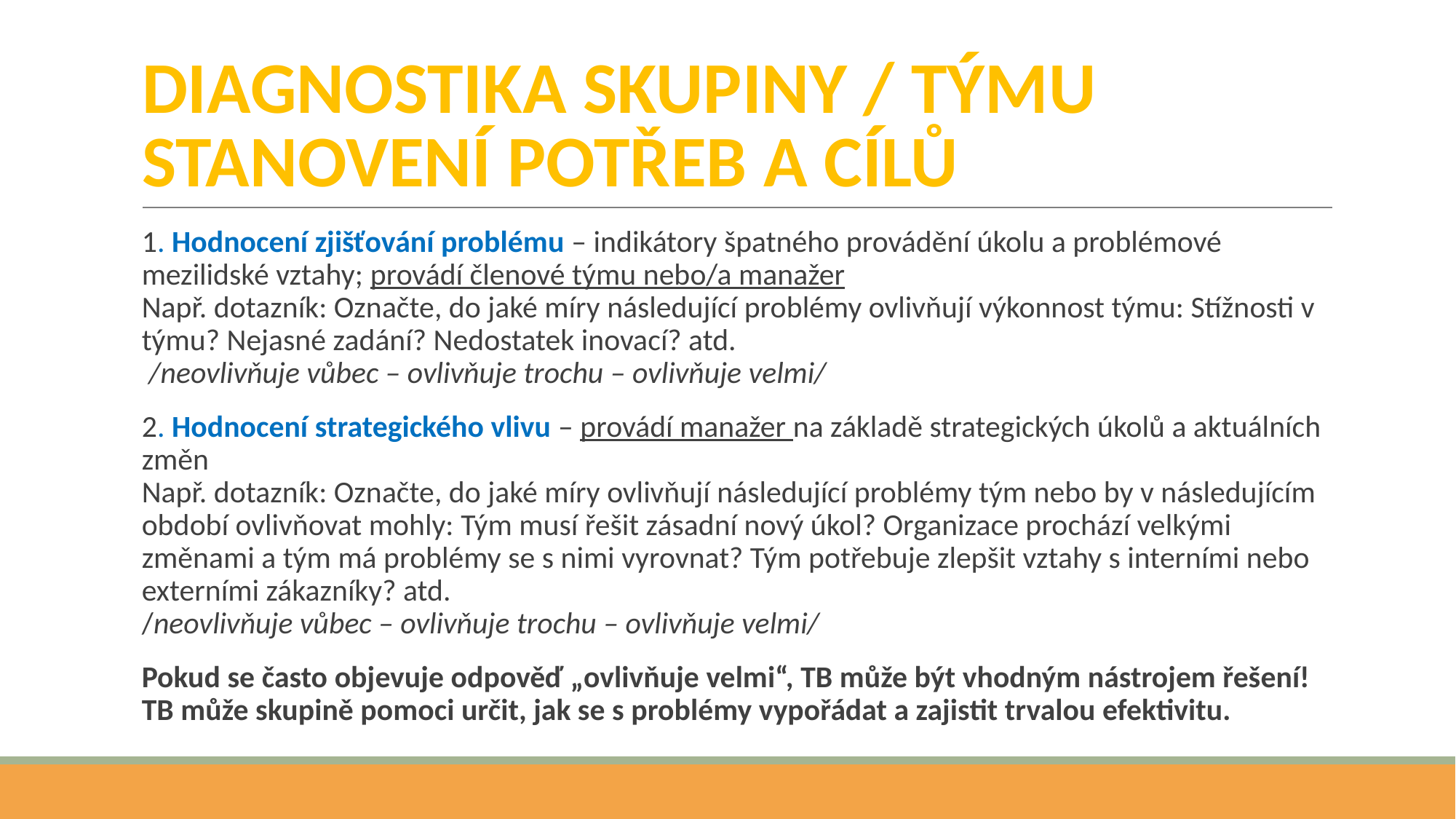

# DIAGNOSTIKA SKUPINY / TÝMU STANOVENÍ POTŘEB A CÍLŮ
1. Hodnocení zjišťování problému – indikátory špatného provádění úkolu a problémové mezilidské vztahy; provádí členové týmu nebo/a manažer
Např. dotazník: Označte, do jaké míry následující problémy ovlivňují výkonnost týmu: Stížnosti v týmu? Nejasné zadání? Nedostatek inovací? atd.
 /neovlivňuje vůbec – ovlivňuje trochu – ovlivňuje velmi/
2. Hodnocení strategického vlivu – provádí manažer na základě strategických úkolů a aktuálních změn
Např. dotazník: Označte, do jaké míry ovlivňují následující problémy tým nebo by v následujícím období ovlivňovat mohly: Tým musí řešit zásadní nový úkol? Organizace prochází velkými změnami a tým má problémy se s nimi vyrovnat? Tým potřebuje zlepšit vztahy s interními nebo externími zákazníky? atd.
/neovlivňuje vůbec – ovlivňuje trochu – ovlivňuje velmi/
Pokud se často objevuje odpověď „ovlivňuje velmi“, TB může být vhodným nástrojem řešení! TB může skupině pomoci určit, jak se s problémy vypořádat a zajistit trvalou efektivitu.